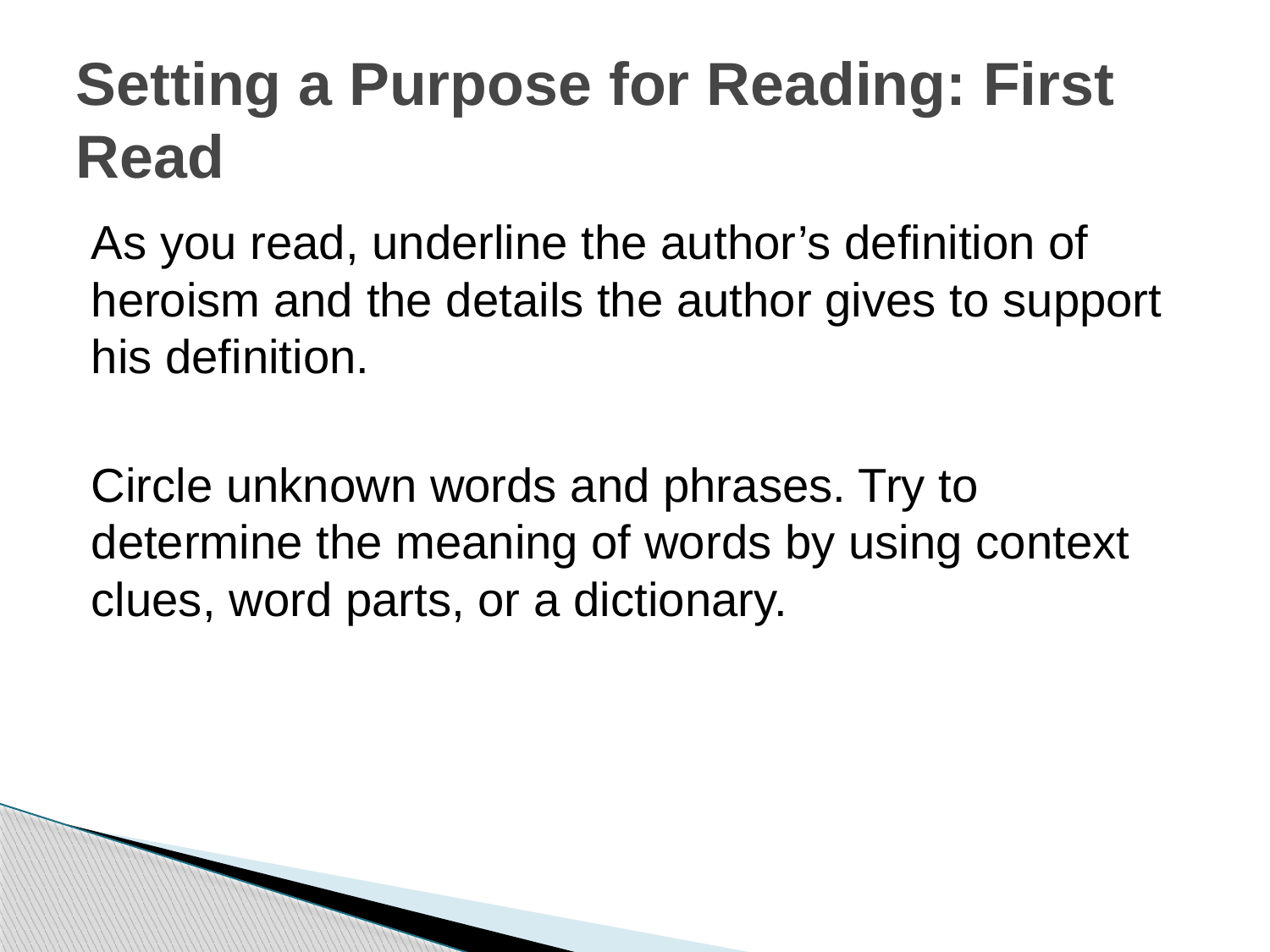

# Setting a Purpose for Reading: First Read
As you read, underline the author’s definition of heroism and the details the author gives to support his definition.

Circle unknown words and phrases. Try to determine the meaning of words by using context clues, word parts, or a dictionary.